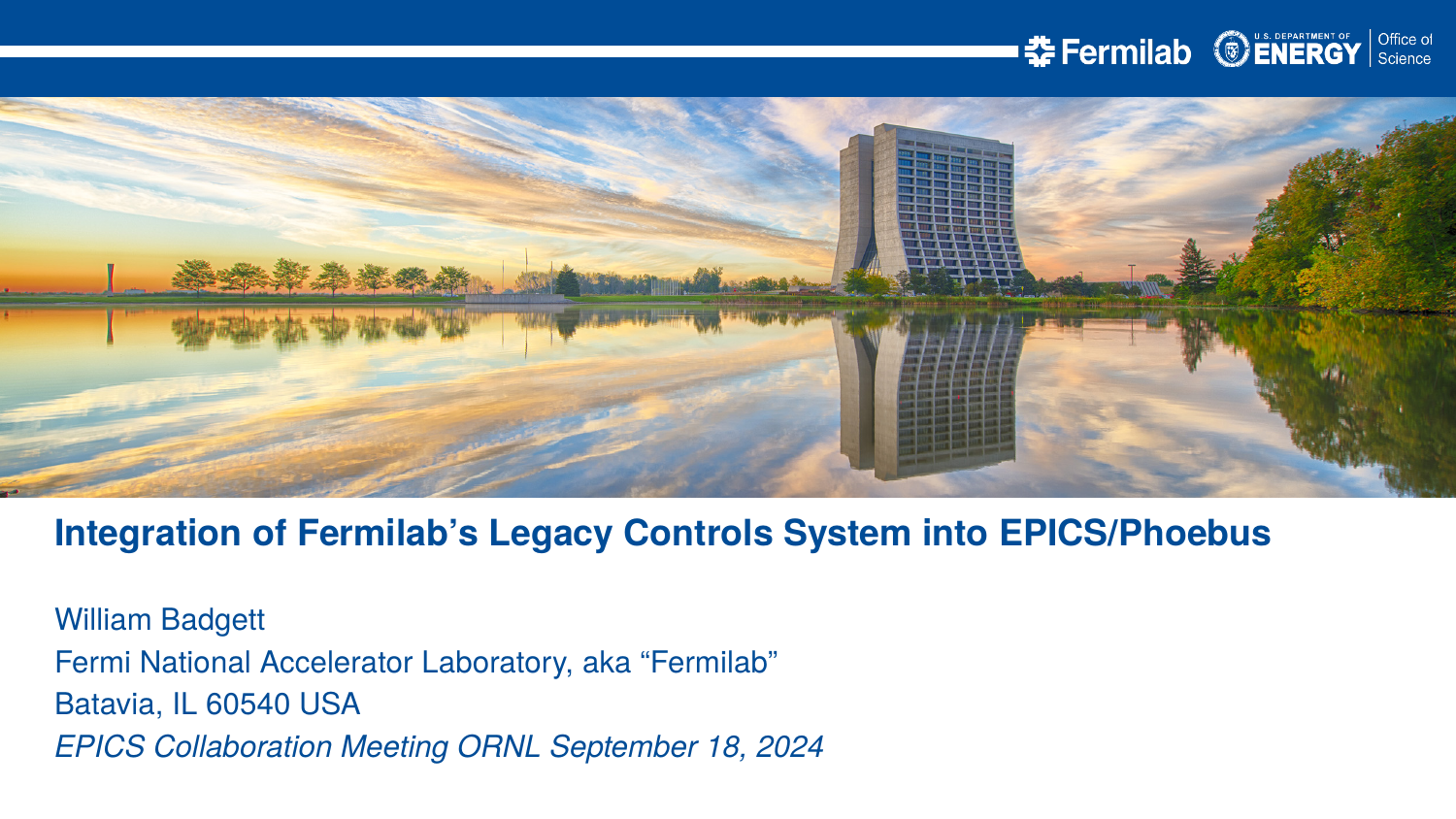

Integration of Fermilab’s Legacy Controls System into EPICS/Phoebus
William Badgett
Fermi National Accelerator Laboratory, aka “Fermilab”
Batavia, IL 60540 USA
EPICS Collaboration Meeting ORNL September 18, 2024